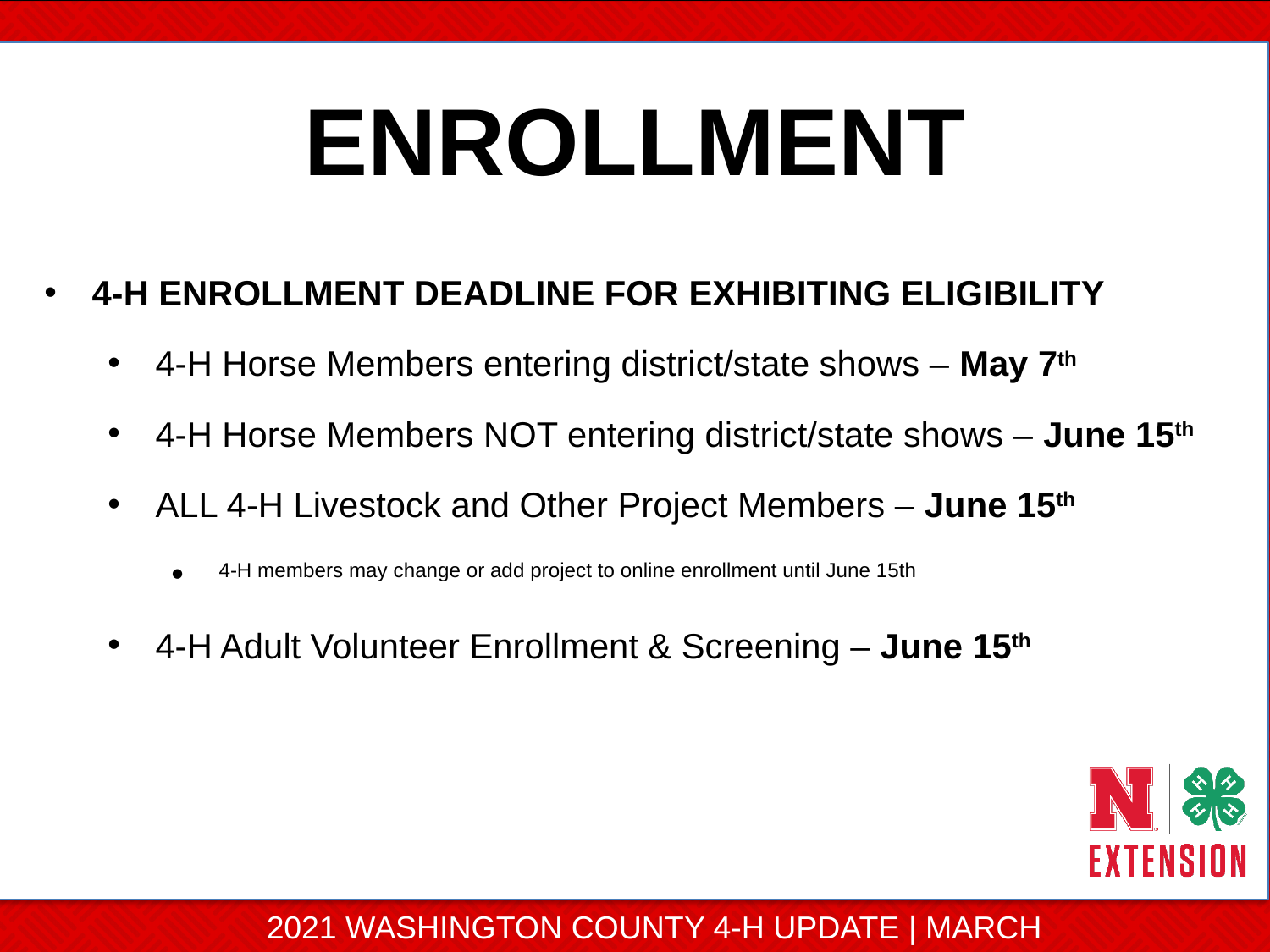

ENROLLMENT
4-H ENROLLMENT DEADLINE FOR EXHIBITING ELIGIBILITY
4-H Horse Members entering district/state shows – May 7th
4-H Horse Members NOT entering district/state shows – June 15th
ALL 4-H Livestock and Other Project Members – June 15th
4-H members may change or add project to online enrollment until June 15th
4-H Adult Volunteer Enrollment & Screening – June 15th

2021 WASHINGTON COUNTY 4-H UPDATE | MARCH 18, 2021